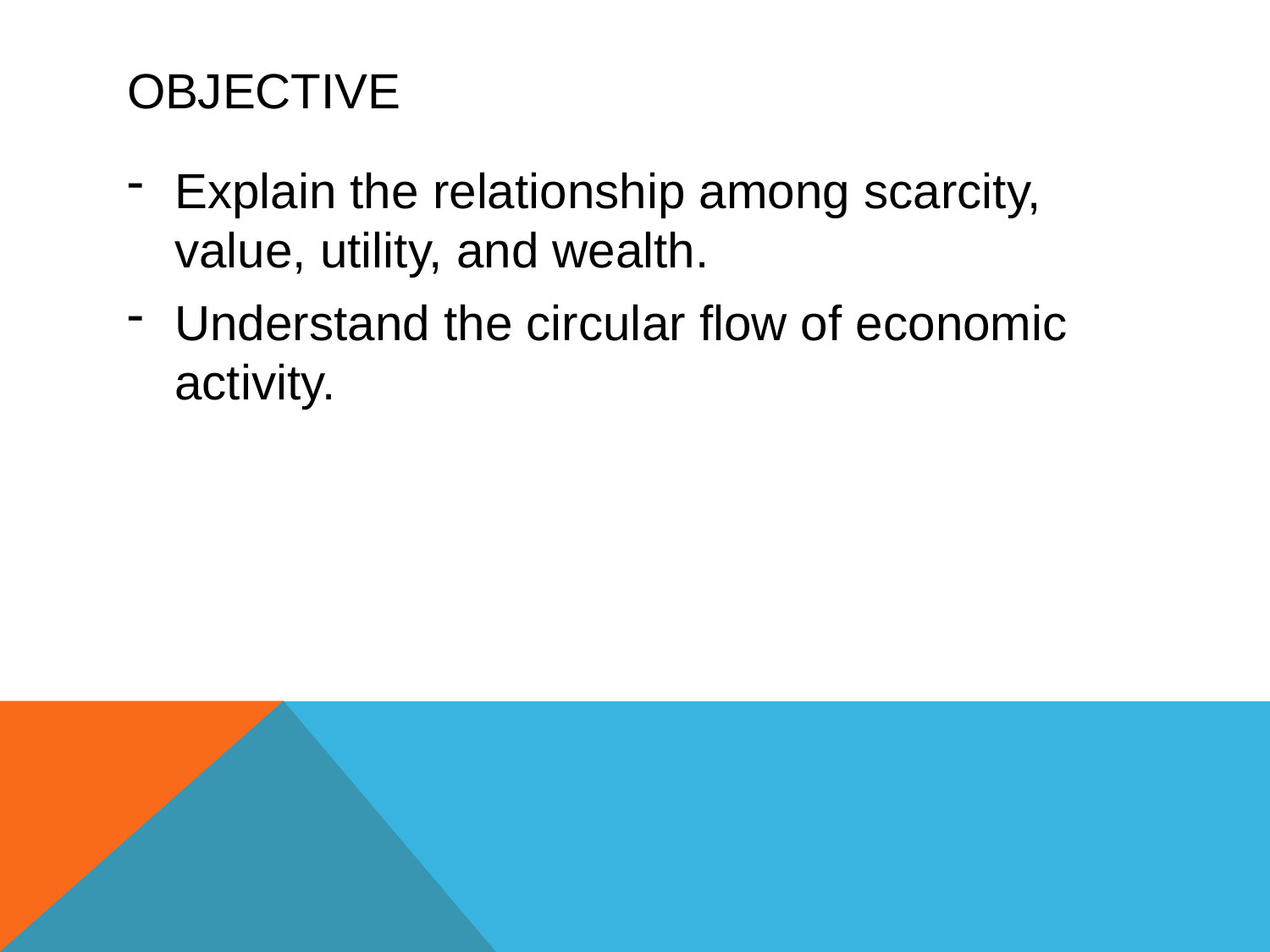

# Objective
Explain the relationship among scarcity, value, utility, and wealth.
Understand the circular flow of economic activity.